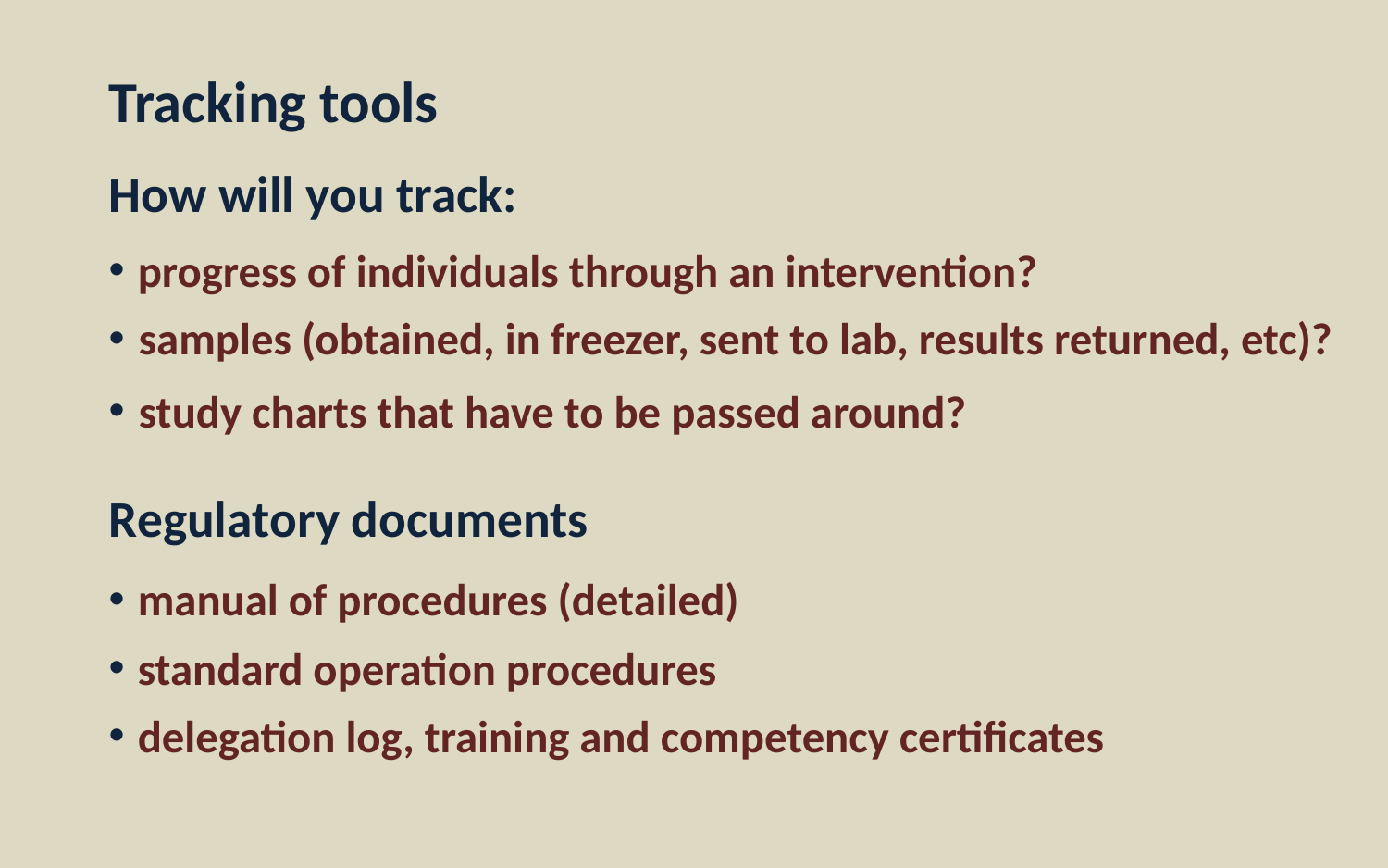

Tracking tools
How will you track:
progress of individuals through an intervention?
samples (obtained, in freezer, sent to lab, results returned, etc)?
study charts that have to be passed around?
Regulatory documents
manual of procedures (detailed)
standard operation procedures
delegation log, training and competency certificates